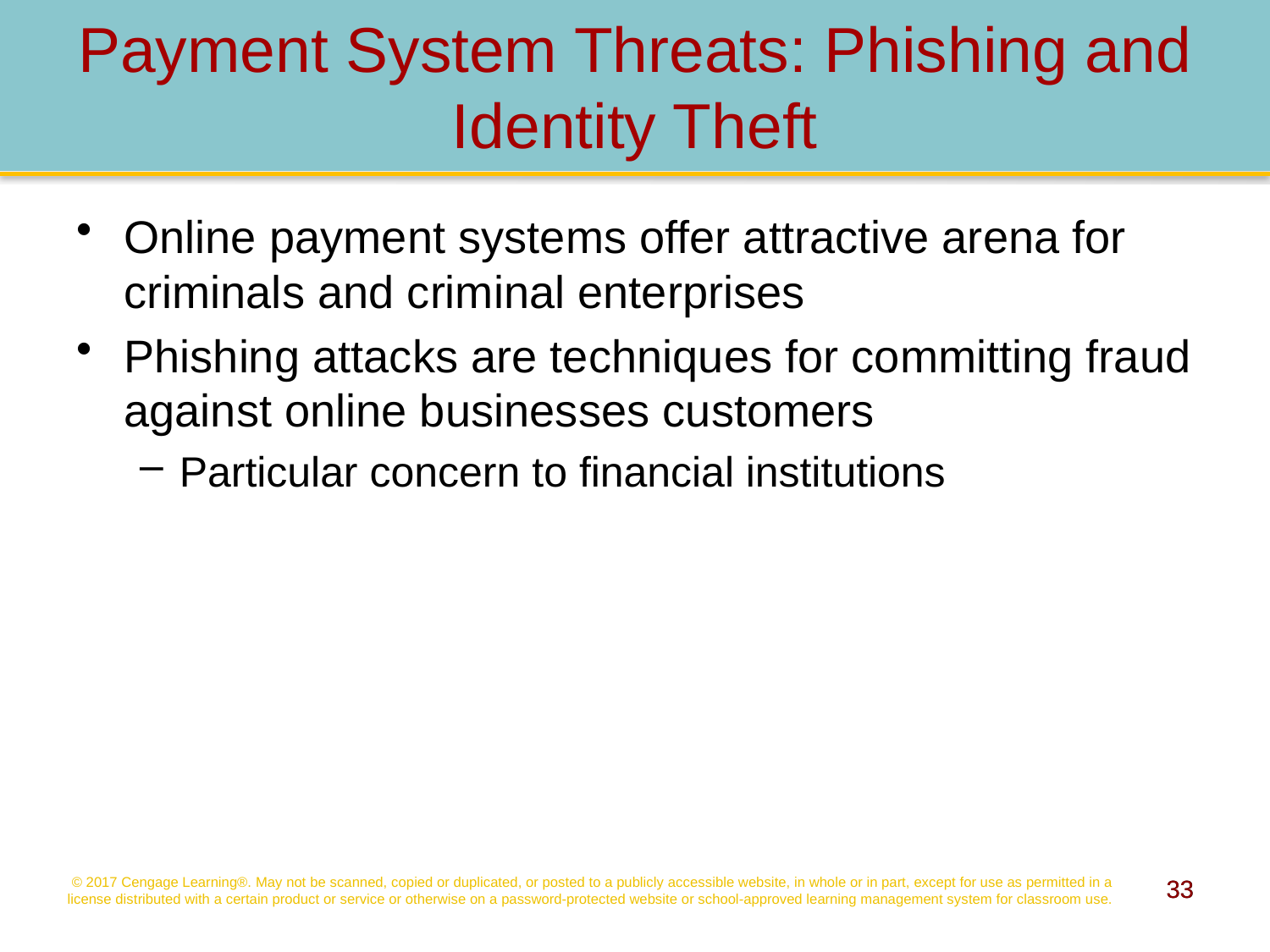

# Payment System Threats: Phishing and Identity Theft
Online payment systems offer attractive arena for criminals and criminal enterprises
Phishing attacks are techniques for committing fraud against online businesses customers
Particular concern to financial institutions
© 2017 Cengage Learning®. May not be scanned, copied or duplicated, or posted to a publicly accessible website, in whole or in part, except for use as permitted in a license distributed with a certain product or service or otherwise on a password-protected website or school-approved learning management system for classroom use.
33
33